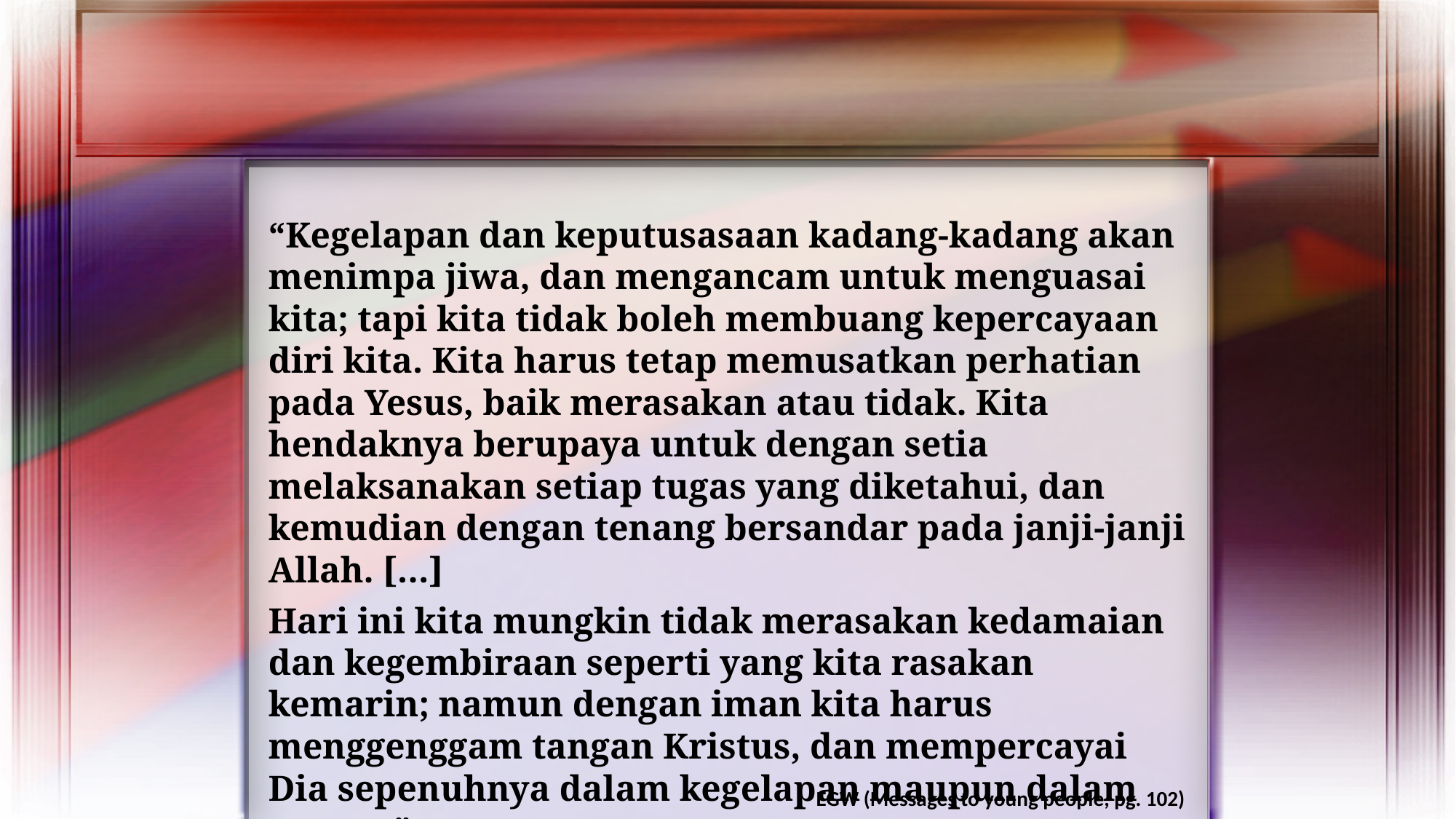

“Kegelapan dan keputusasaan kadang-kadang akan menimpa jiwa, dan mengancam untuk menguasai kita; tapi kita tidak boleh membuang kepercayaan diri kita. Kita harus tetap memusatkan perhatian pada Yesus, baik merasakan atau tidak. Kita hendaknya berupaya untuk dengan setia melaksanakan setiap tugas yang diketahui, dan kemudian dengan tenang bersandar pada janji-janji Allah. […]
Hari ini kita mungkin tidak merasakan kedamaian dan kegembiraan seperti yang kita rasakan kemarin; namun dengan iman kita harus menggenggam tangan Kristus, dan mempercayai Dia sepenuhnya dalam kegelapan maupun dalam terang.”
EGW (Messages to young people, pg. 102)